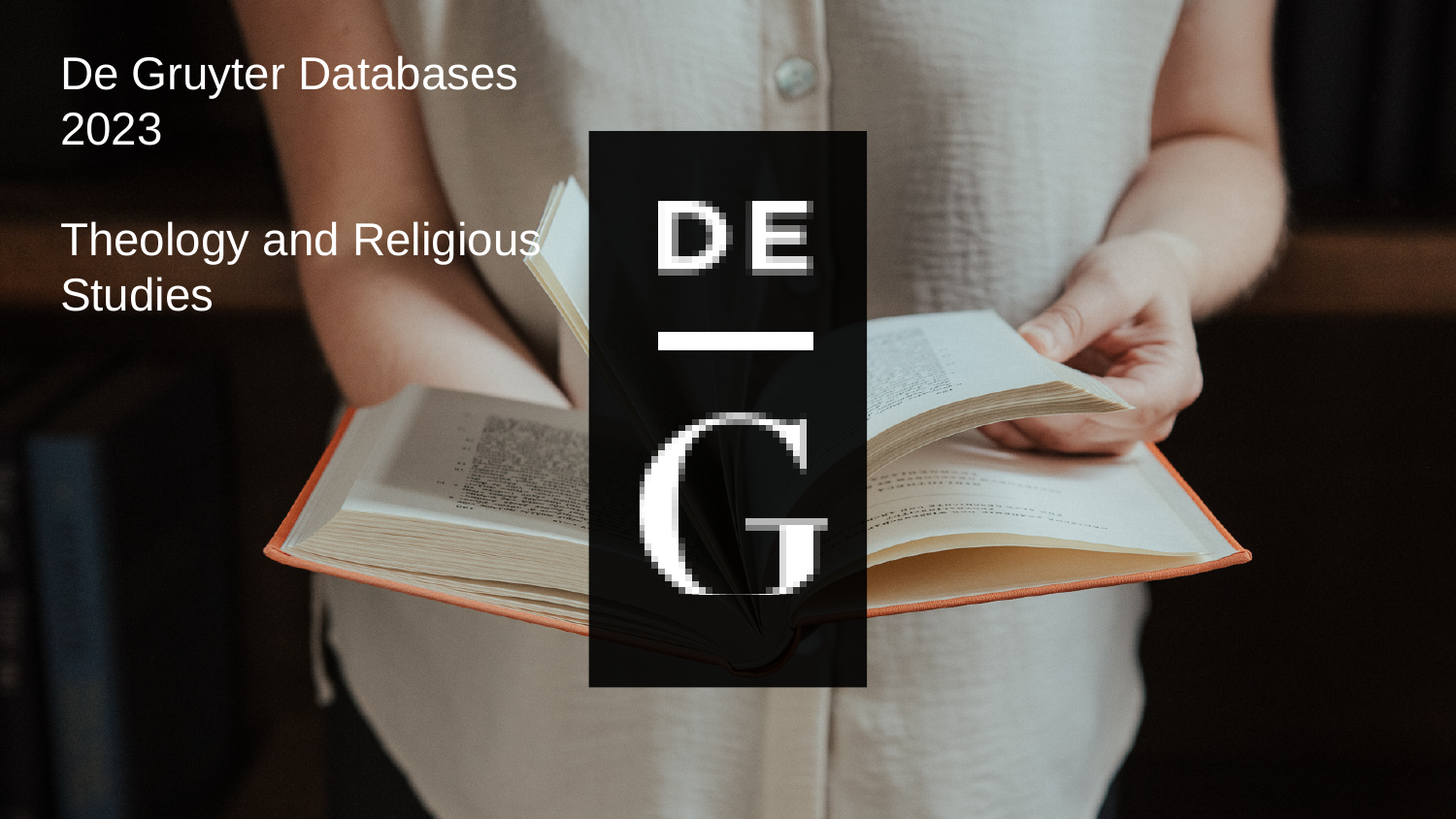

# De Gruyter Databases 2023 Theology and Religious Studies